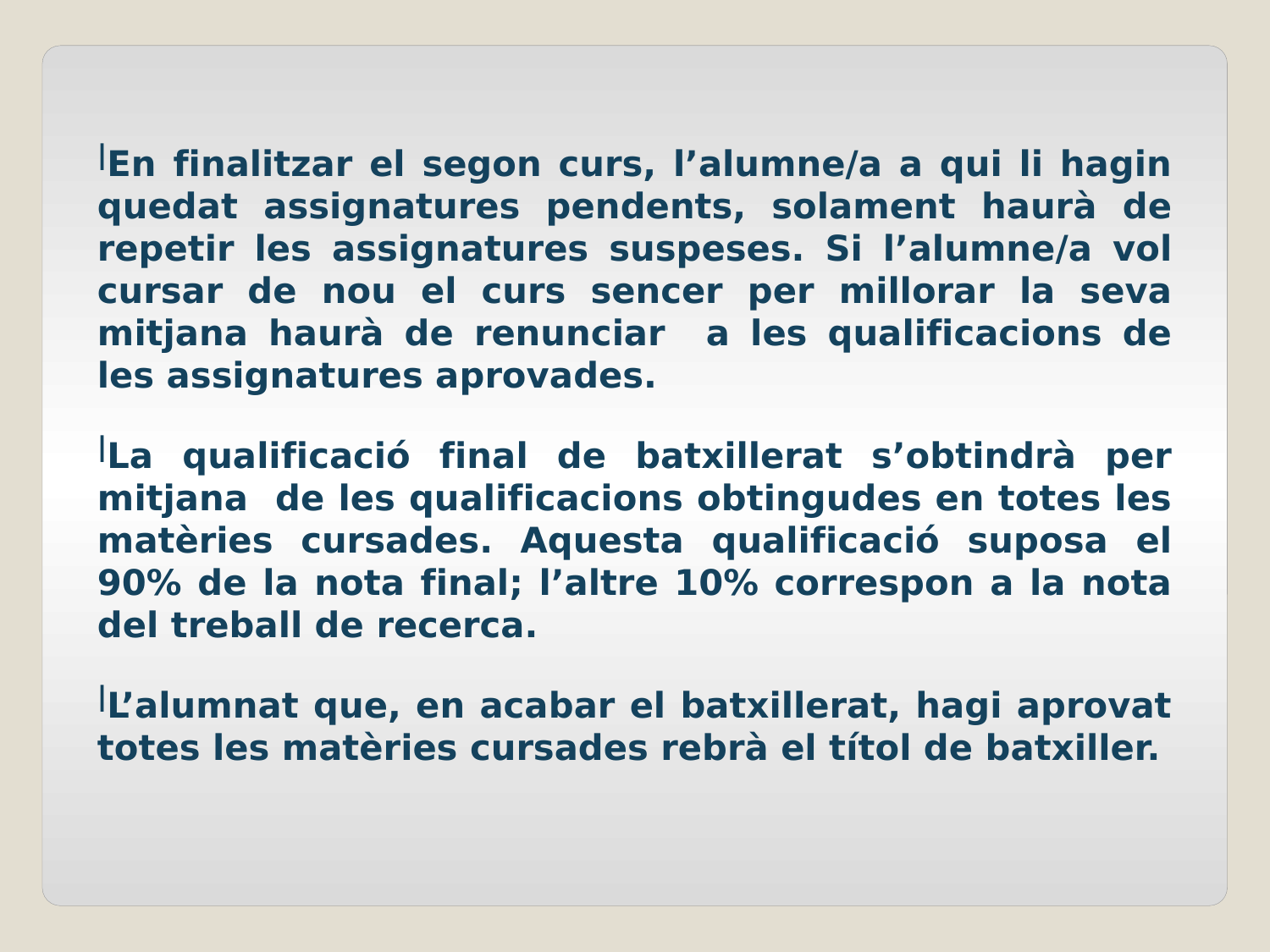

En finalitzar el segon curs, l’alumne/a a qui li hagin quedat assignatures pendents, solament haurà de repetir les assignatures suspeses. Si l’alumne/a vol cursar de nou el curs sencer per millorar la seva mitjana haurà de renunciar  a les qualificacions de les assignatures aprovades.

La qualificació final de batxillerat s’obtindrà per mitjana  de les qualificacions obtingudes en totes les matèries cursades. Aquesta qualificació suposa el 90% de la nota final; l’altre 10% correspon a la nota del treball de recerca.

L’alumnat que, en acabar el batxillerat, hagi aprovat totes les matèries cursades rebrà el títol de batxiller.